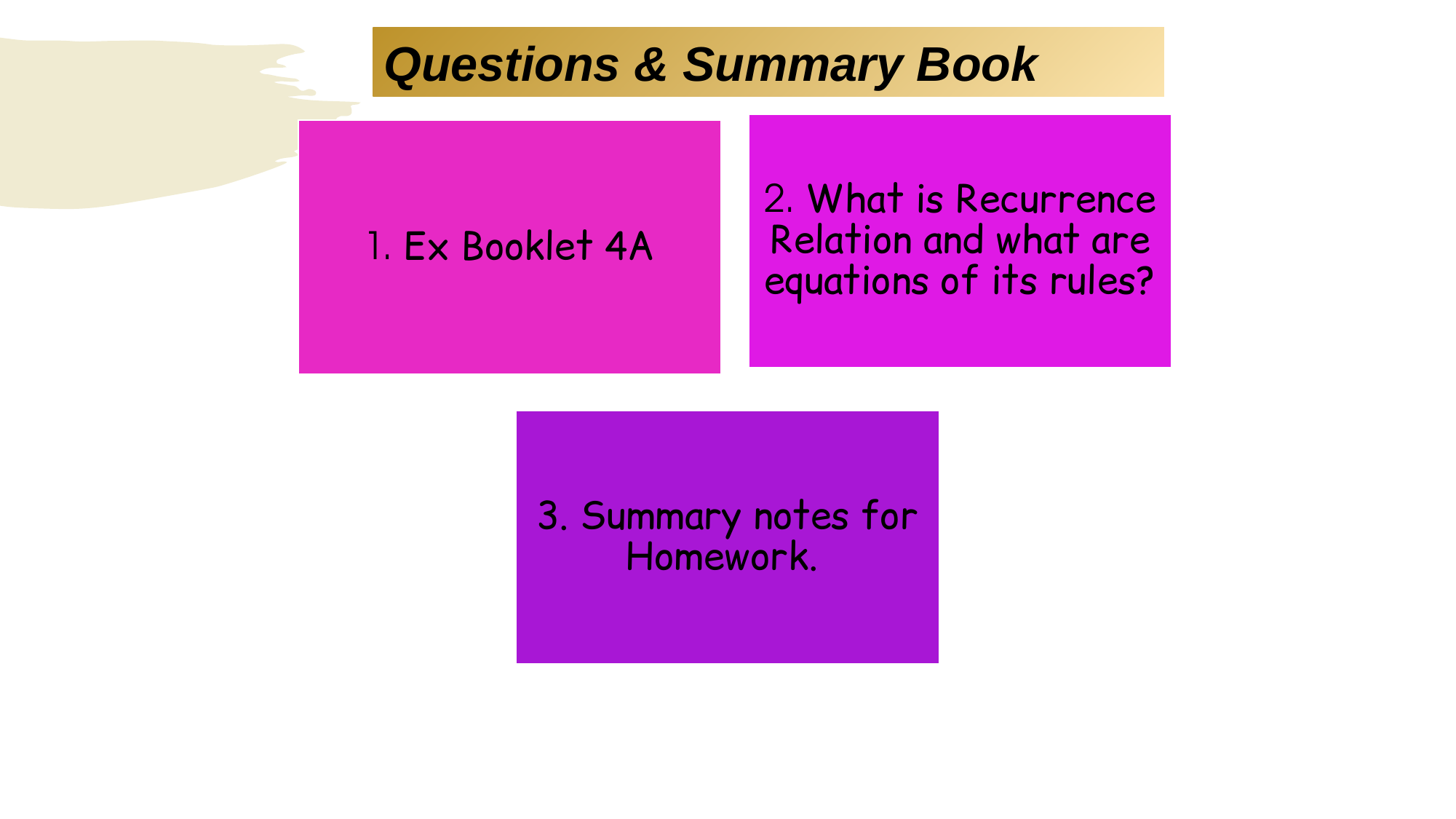

Questions & Summary Book
1. Ex Booklet 4A
2. What is Recurrence Relation and what are equations of its rules?
3. Summary notes for Homework.